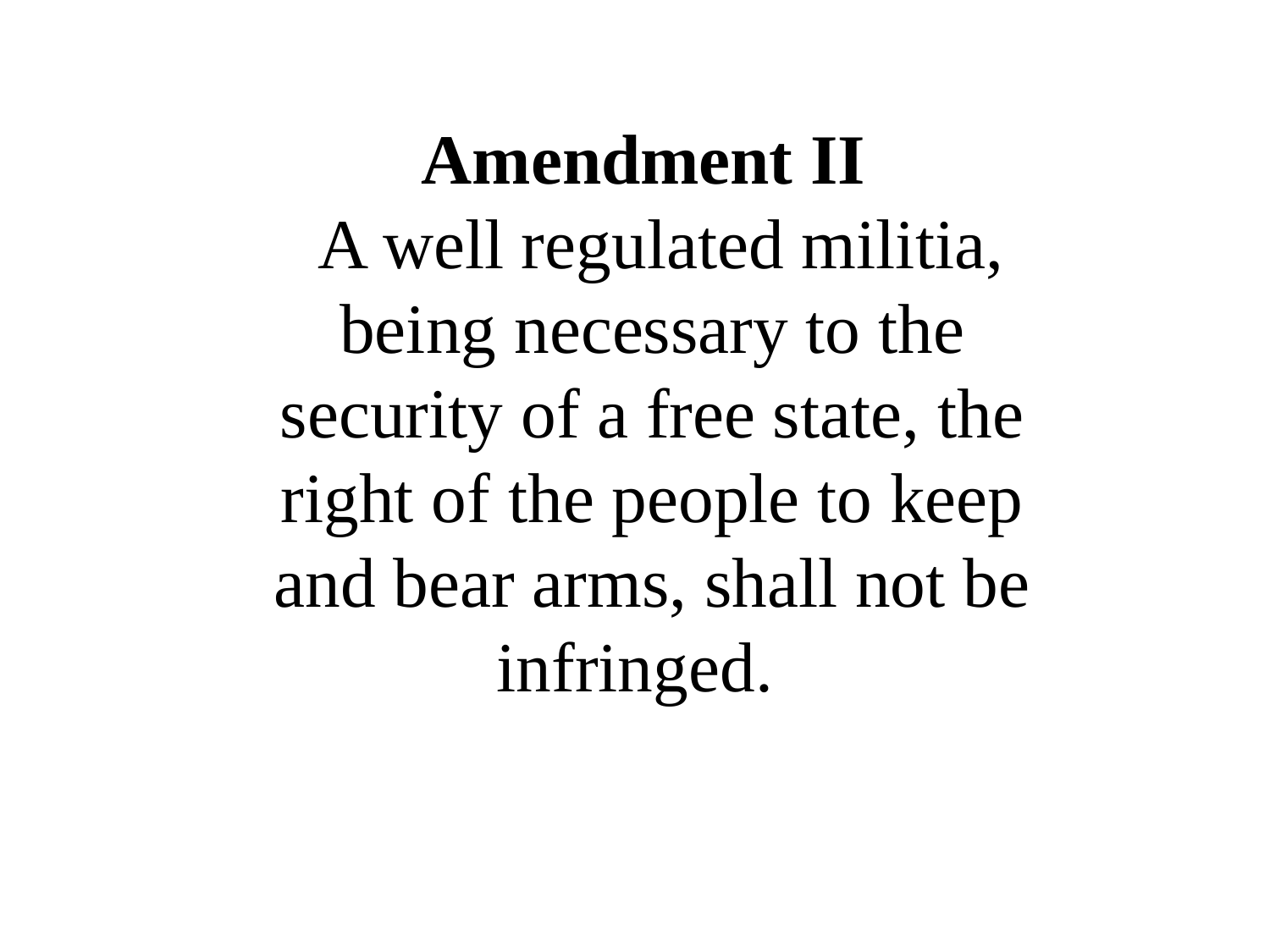

Amendment II
 A well regulated militia, being necessary to the security of a free state, the right of the people to keep and bear arms, shall not be infringed.